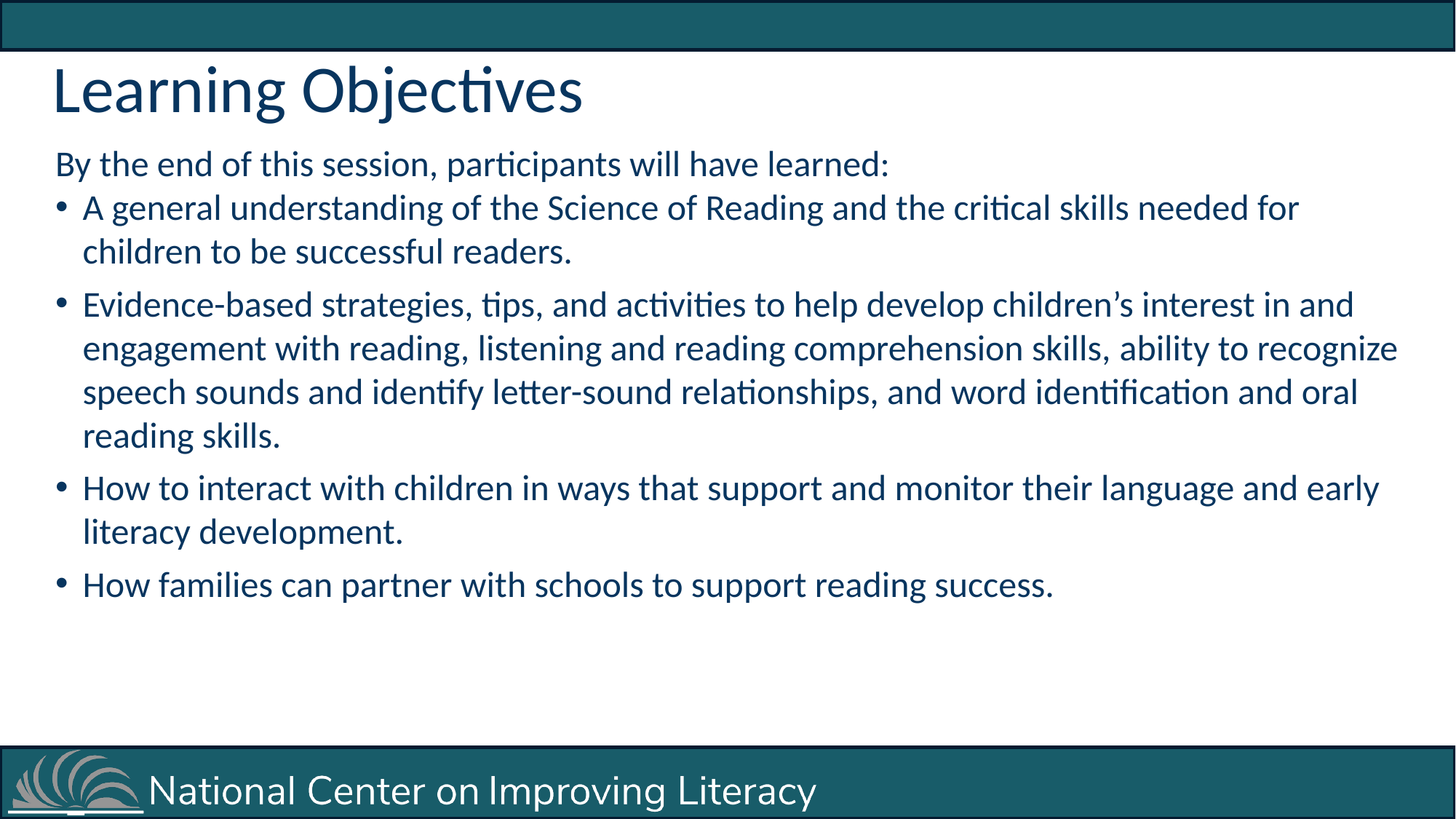

# Learning Objectives
By the end of this session, participants will have learned:
A general understanding of the Science of Reading and the critical skills needed for children to be successful readers.
Evidence-based strategies, tips, and activities to help develop children’s interest in and engagement with reading, listening and reading comprehension skills, ability to recognize speech sounds and identify letter-sound relationships, and word identification and oral reading skills.
How to interact with children in ways that support and monitor their language and early literacy development.
How families can partner with schools to support reading success.